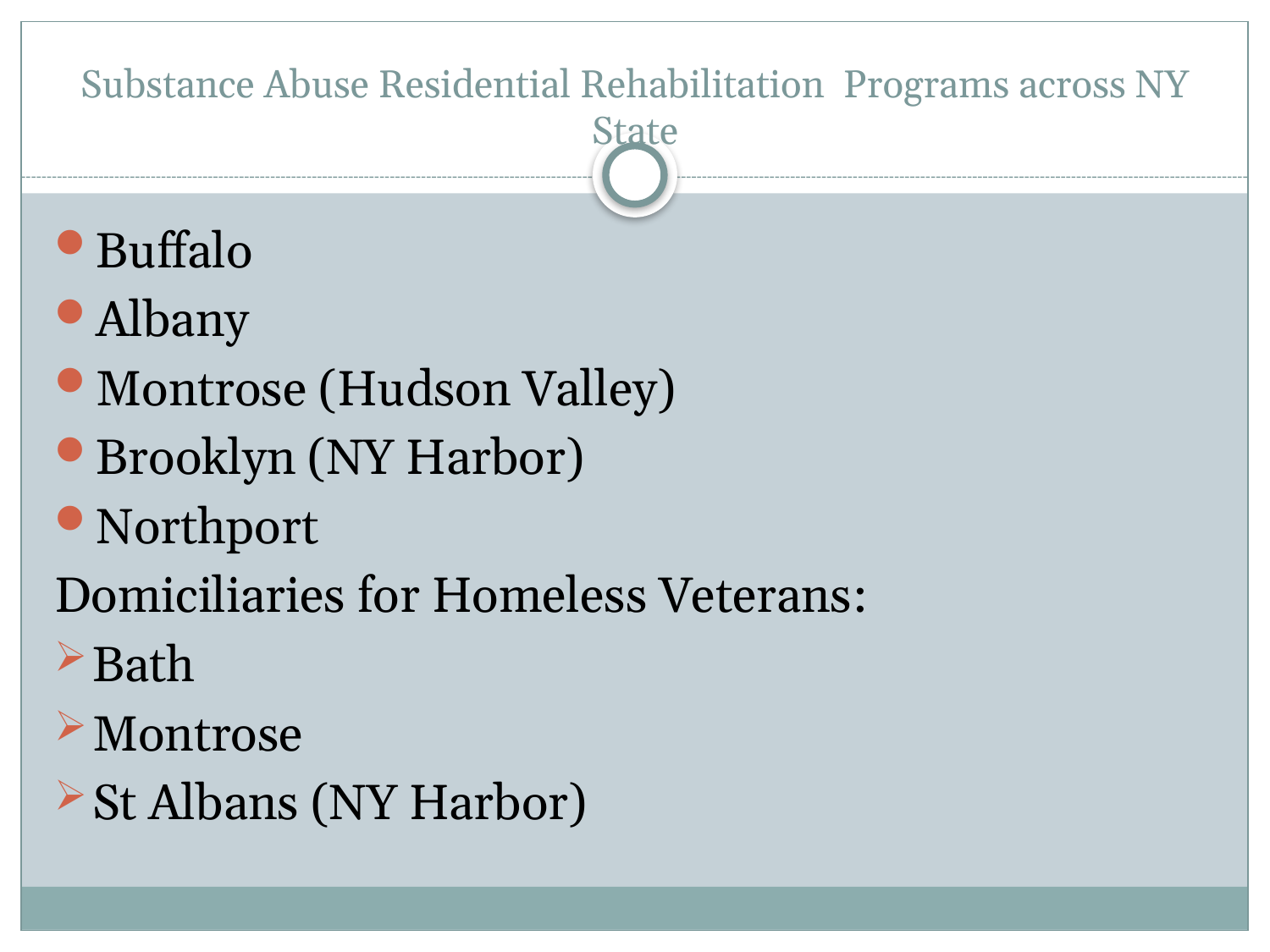

# Substance Abuse Residential Rehabilitation  Programs across NY State
Buffalo
Albany
Montrose (Hudson Valley)
Brooklyn (NY Harbor)
Northport
Domiciliaries for Homeless Veterans:
Bath
Montrose
St Albans (NY Harbor)